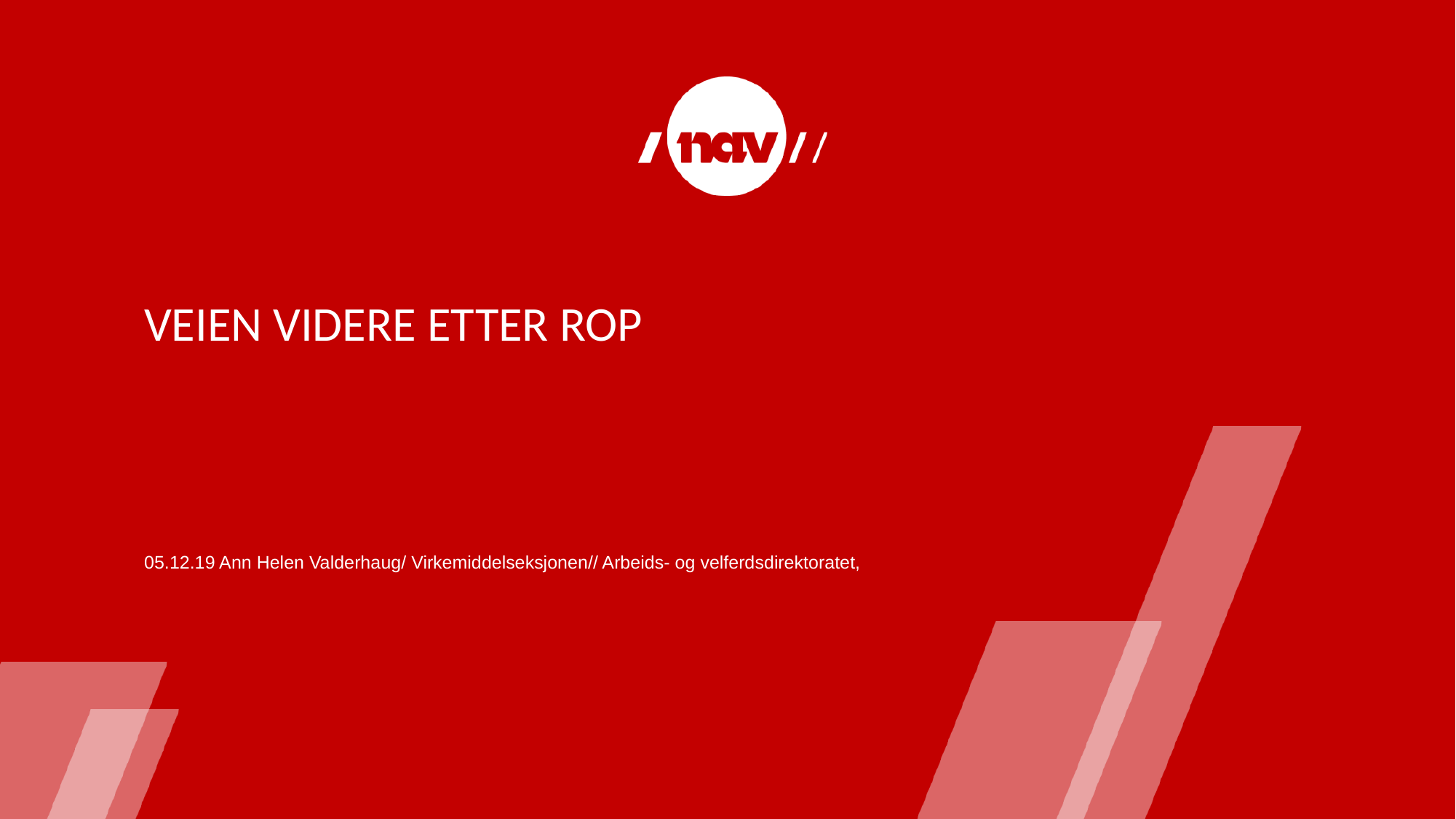

# Veien videre etter rop
05.12.19 Ann Helen Valderhaug/ Virkemiddelseksjonen// Arbeids- og velferdsdirektoratet,